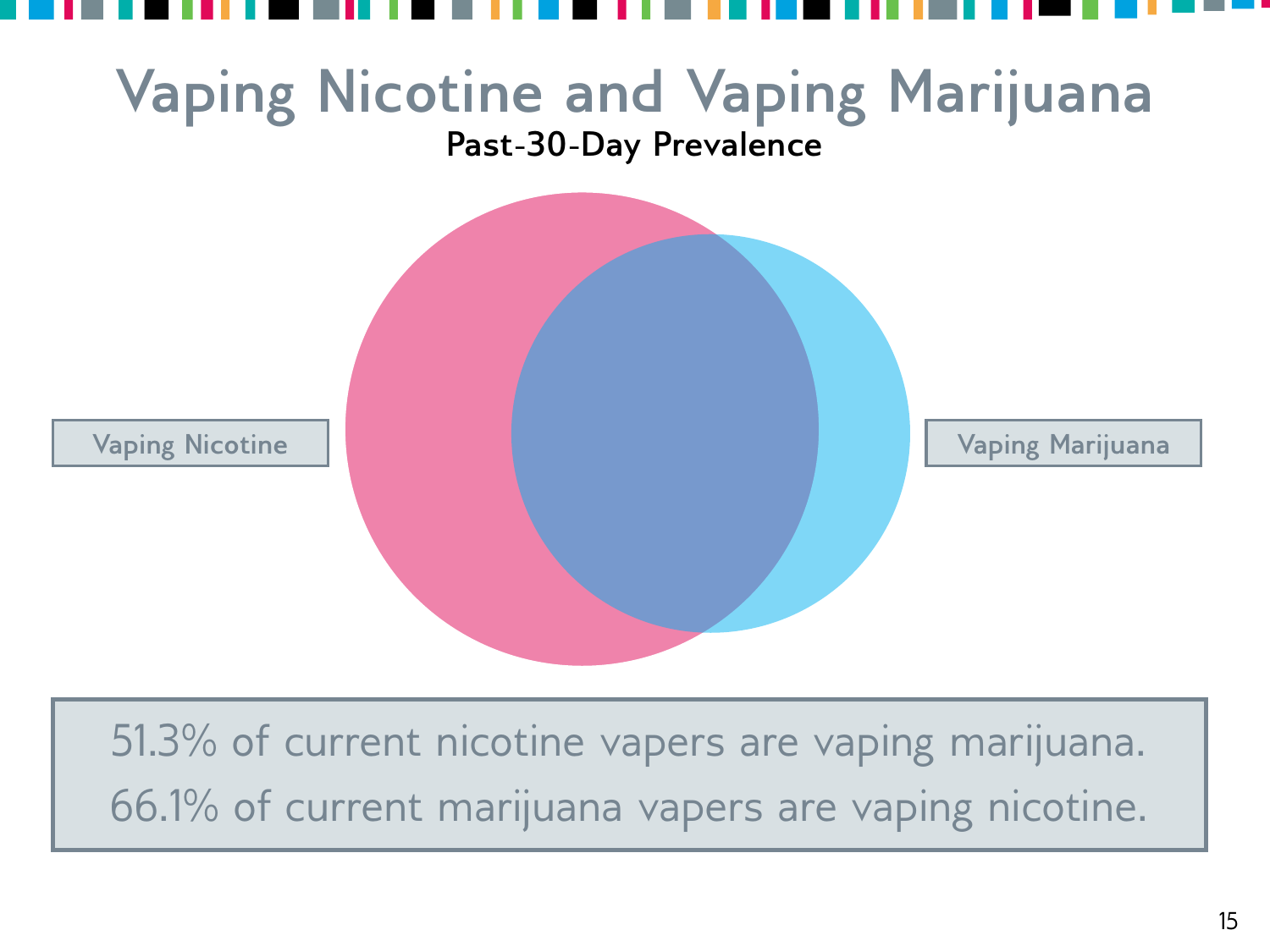

Vaping Nicotine and Vaping Marijuana
Past-30-Day Prevalence

Vaping Nicotine
Vaping Marijuana

51.3% of current nicotine vapers are vaping marijuana.
66.1% of current marijuana vapers are vaping nicotine.

15